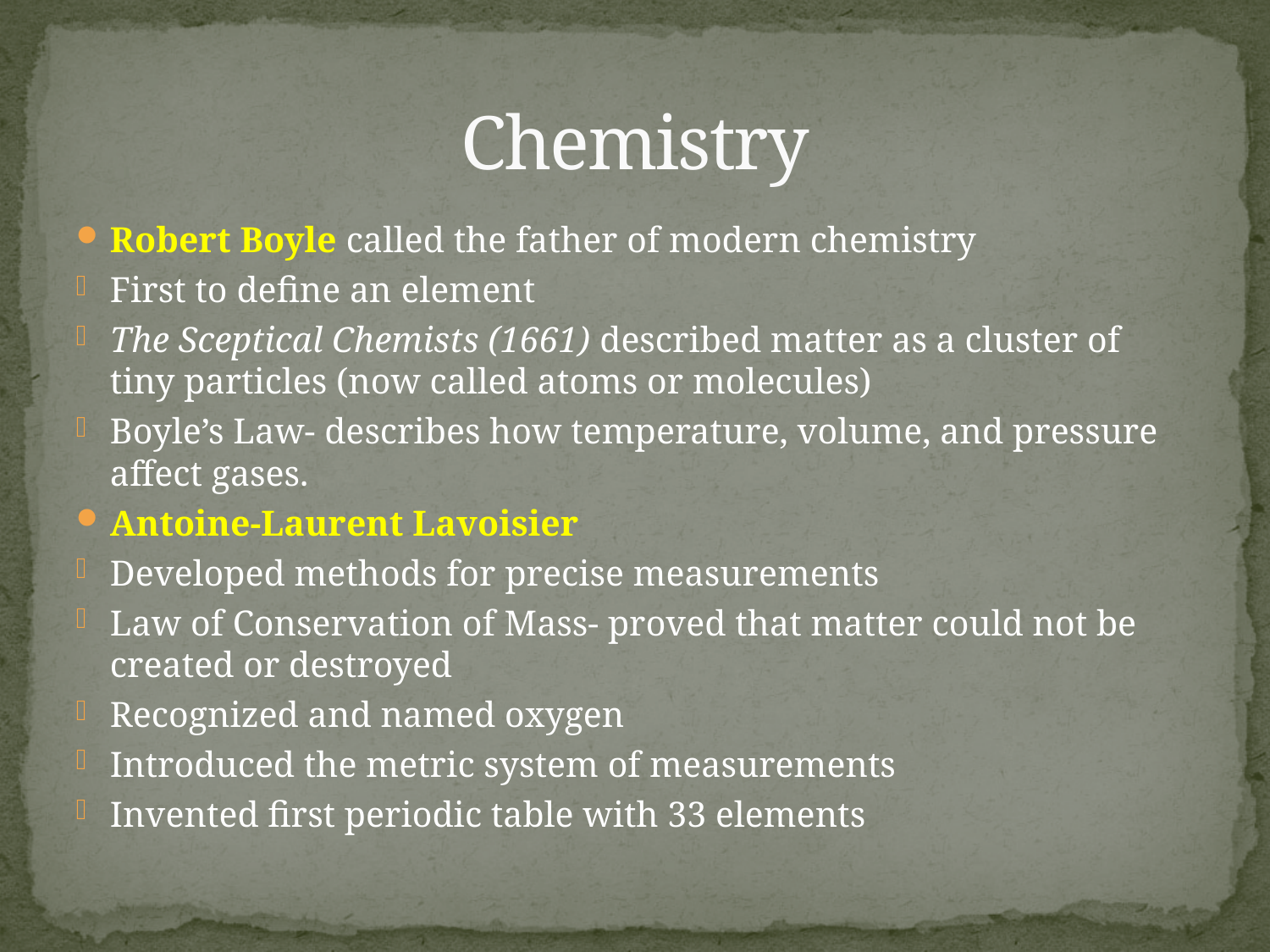

# Chemistry
Robert Boyle called the father of modern chemistry
First to define an element
The Sceptical Chemists (1661) described matter as a cluster of tiny particles (now called atoms or molecules)
Boyle’s Law- describes how temperature, volume, and pressure affect gases.
Antoine-Laurent Lavoisier
Developed methods for precise measurements
Law of Conservation of Mass- proved that matter could not be created or destroyed
Recognized and named oxygen
Introduced the metric system of measurements
Invented first periodic table with 33 elements